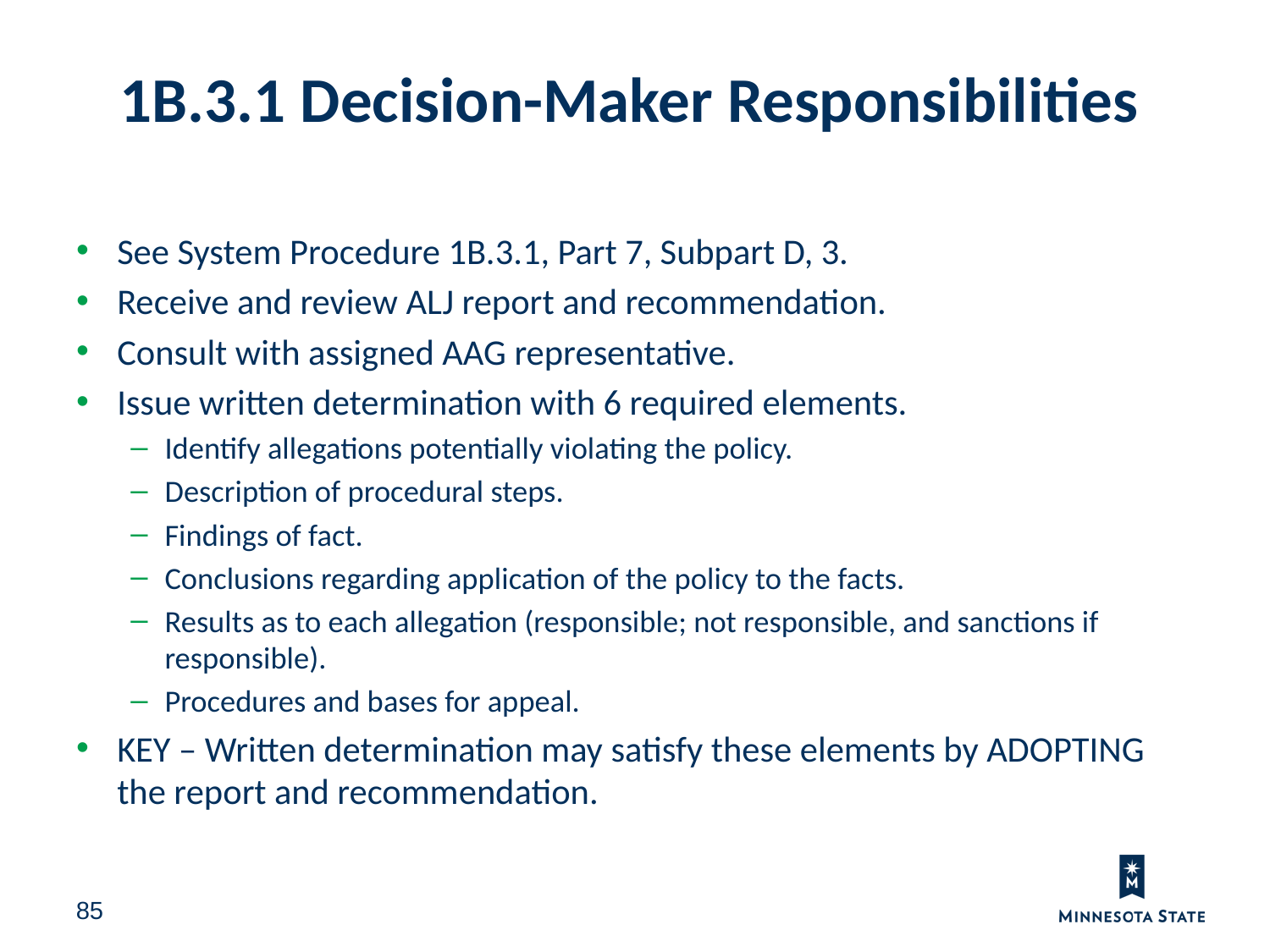

1B.3.1 Decision-Maker Responsibilities
See System Procedure 1B.3.1, Part 7, Subpart D, 3.
Receive and review ALJ report and recommendation.
Consult with assigned AAG representative.
Issue written determination with 6 required elements.
Identify allegations potentially violating the policy.
Description of procedural steps.
Findings of fact.
Conclusions regarding application of the policy to the facts.
Results as to each allegation (responsible; not responsible, and sanctions if responsible).
Procedures and bases for appeal.
KEY – Written determination may satisfy these elements by ADOPTING the report and recommendation.